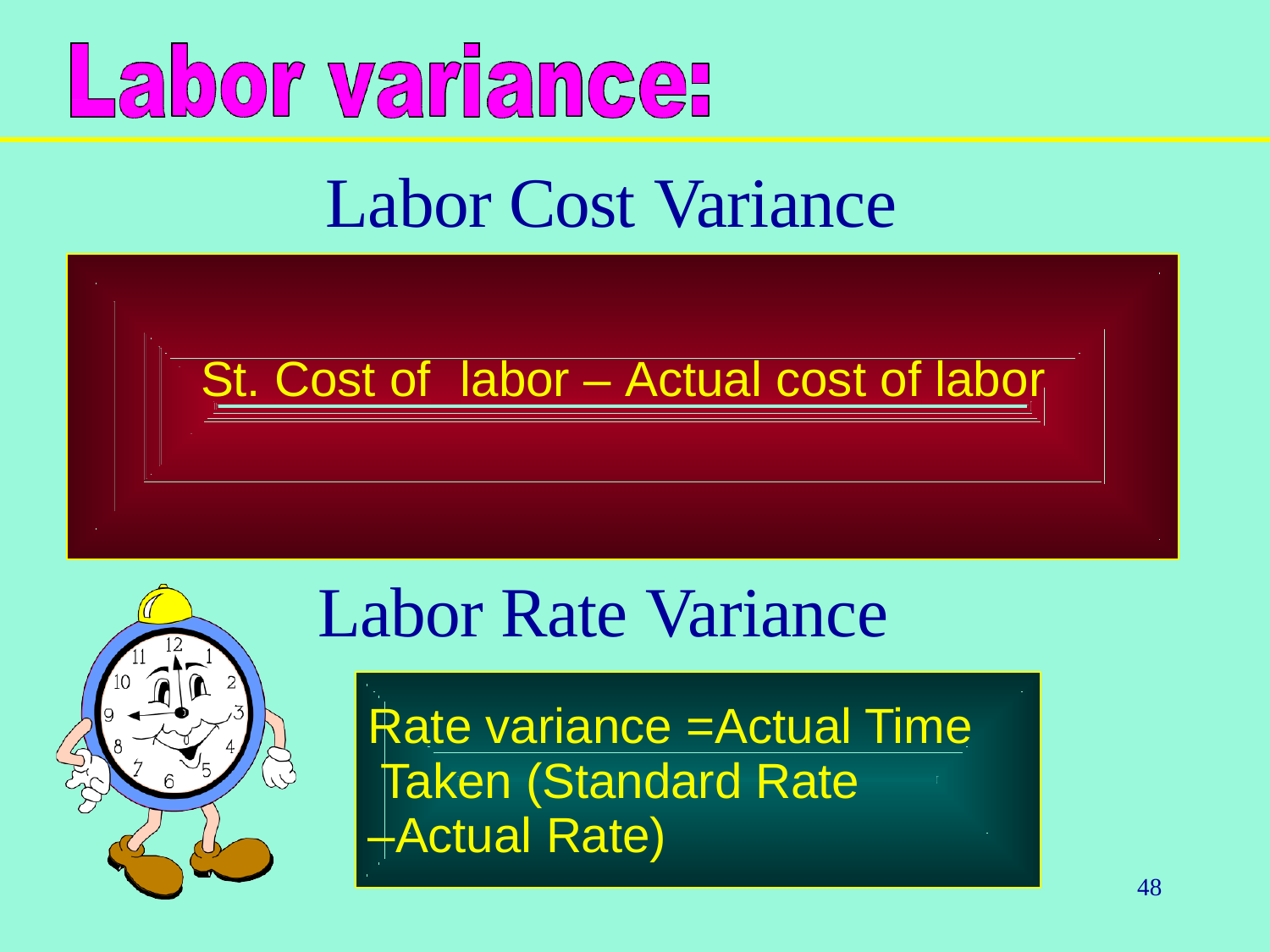

# Labor Cost Variance

St. Cost of	labor – Actual cost of labor

Labor Rate Variance
Rate variance =Actual Time  Taken (Standard Rate
–Actual Rate)

48